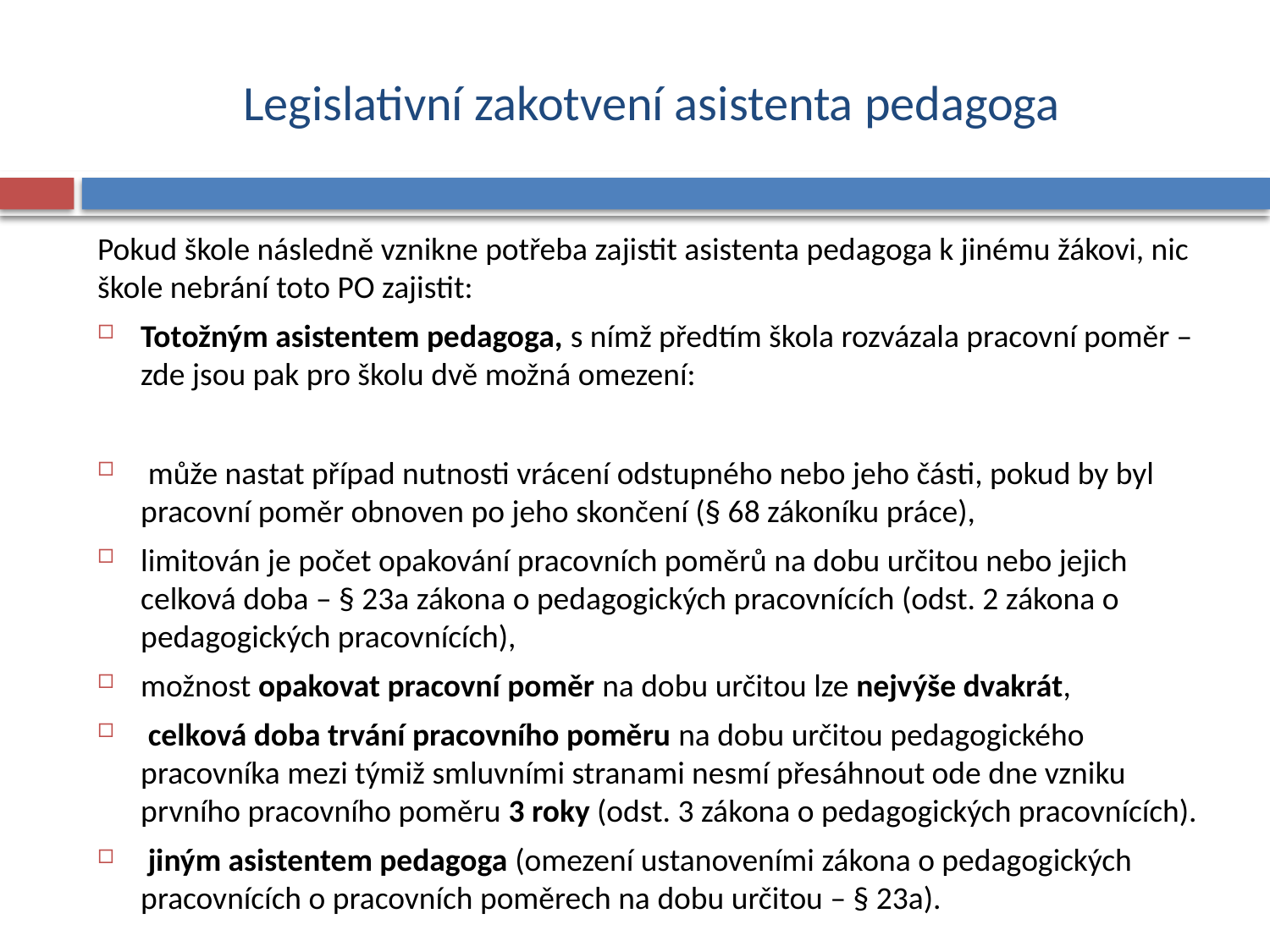

# Legislativní zakotvení asistenta pedagoga
Pokud škole následně vznikne potřeba zajistit asistenta pedagoga k jinému žákovi, nic škole nebrání toto PO zajistit:
Totožným asistentem pedagoga, s nímž předtím škola rozvázala pracovní poměr – zde jsou pak pro školu dvě možná omezení:

 může nastat případ nutnosti vrácení odstupného nebo jeho části, pokud by byl pracovní poměr obnoven po jeho skončení (§ 68 zákoníku práce),
limitován je počet opakování pracovních poměrů na dobu určitou nebo jejich celková doba – § 23a zákona o pedagogických pracovnících (odst. 2 zákona o pedagogických pracovnících),
možnost opakovat pracovní poměr na dobu určitou lze nejvýše dvakrát,
 celková doba trvání pracovního poměru na dobu určitou pedagogického pracovníka mezi týmiž smluvními stranami nesmí přesáhnout ode dne vzniku prvního pracovního poměru 3 roky (odst. 3 zákona o pedagogických pracovnících).
 jiným asistentem pedagoga (omezení ustanoveními zákona o pedagogických pracovnících o pracovních poměrech na dobu určitou – § 23a).